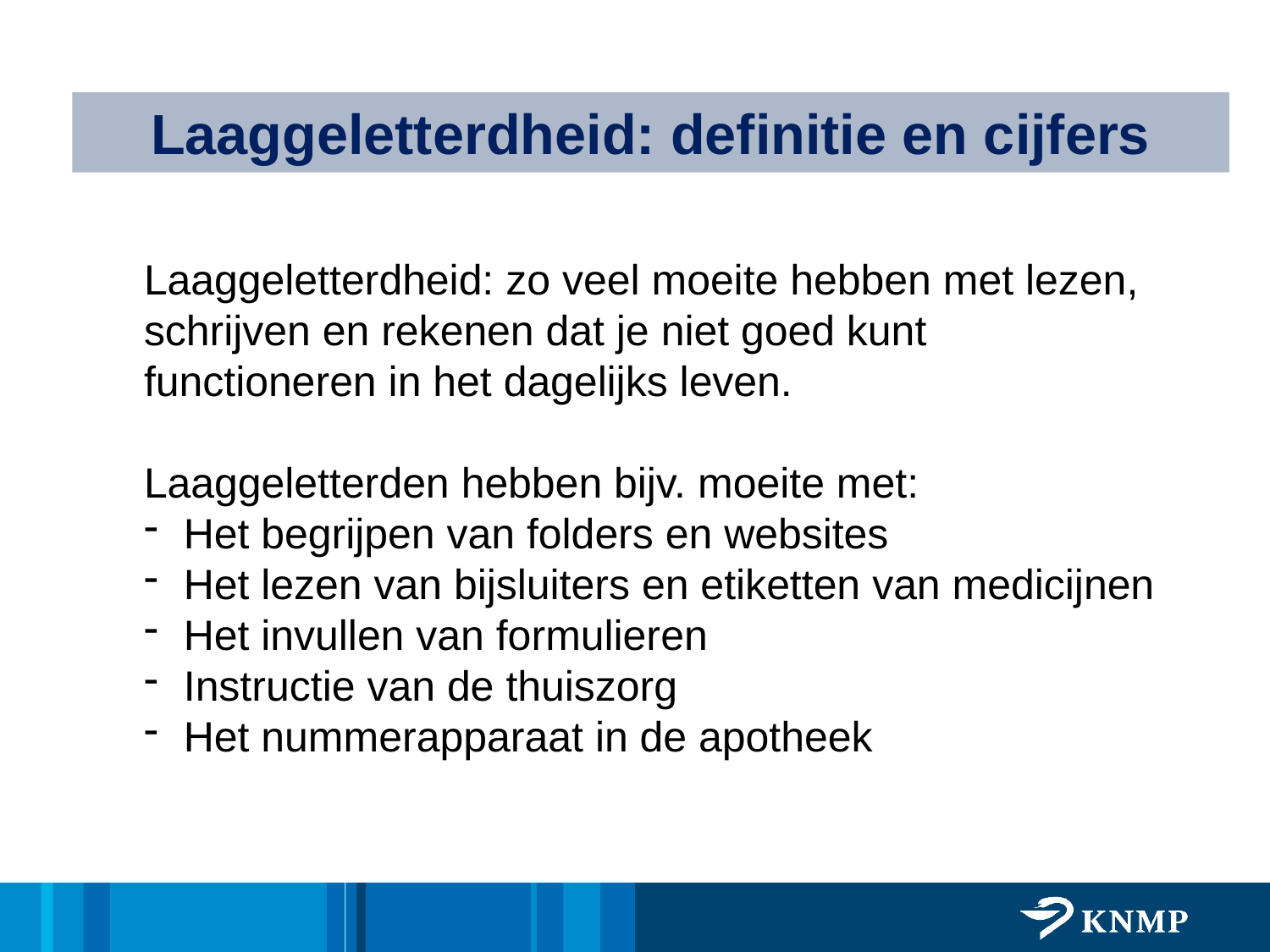

Laaggeletterdheid: definitie en cijfers
Laaggeletterdheid: zo veel moeite hebben met lezen, schrijven en rekenen dat je niet goed kunt functioneren in het dagelijks leven.

Laaggeletterden hebben bijv. moeite met:
Het begrijpen van folders en websites
Het lezen van bijsluiters en etiketten van medicijnen
Het invullen van formulieren
Instructie van de thuiszorg
Het nummerapparaat in de apotheek